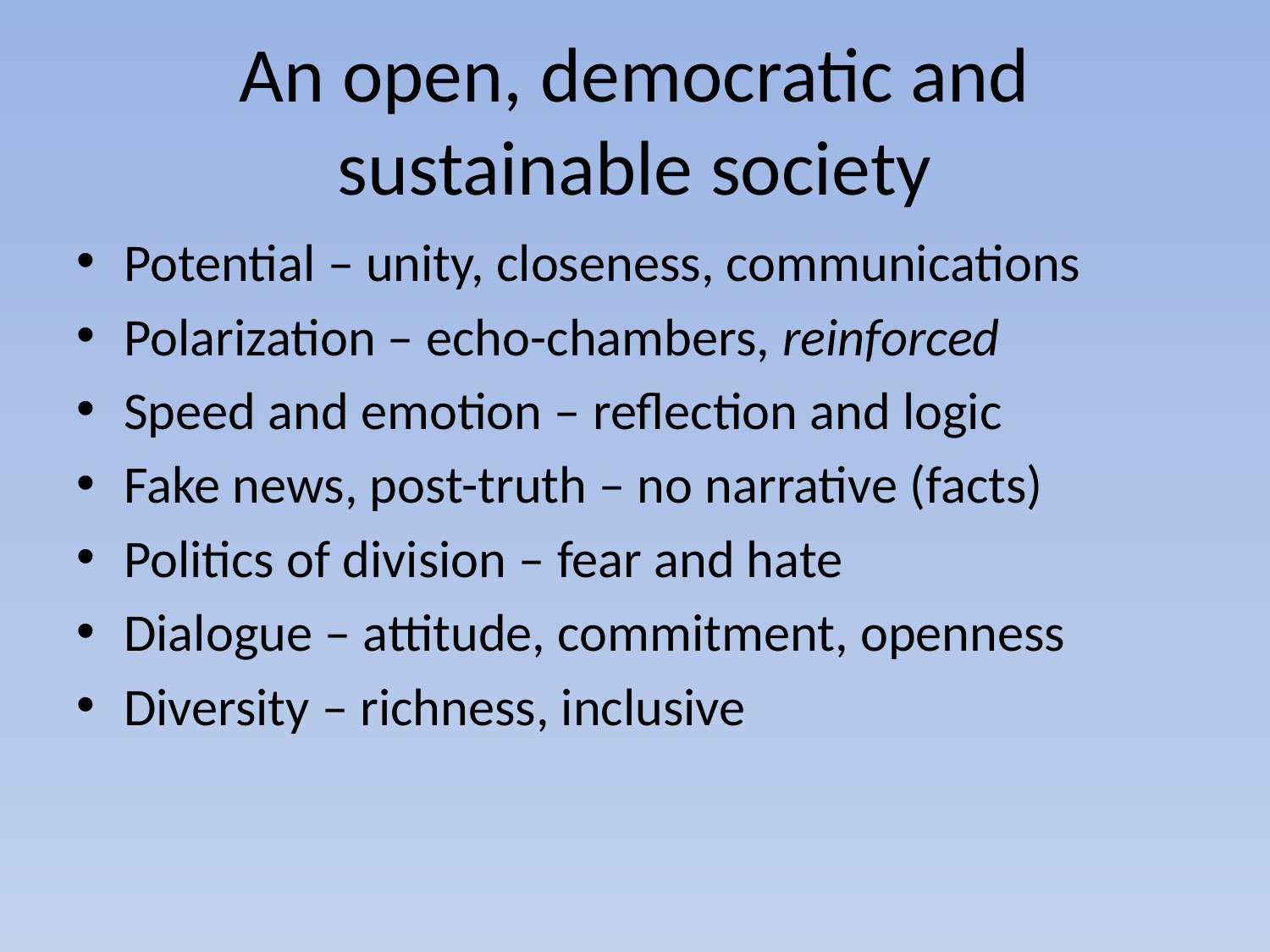

# An open, democratic and sustainable society
Potential – unity, closeness, communications
Polarization – echo-chambers, reinforced
Speed and emotion – reflection and logic
Fake news, post-truth – no narrative (facts)
Politics of division – fear and hate
Dialogue – attitude, commitment, openness
Diversity – richness, inclusive